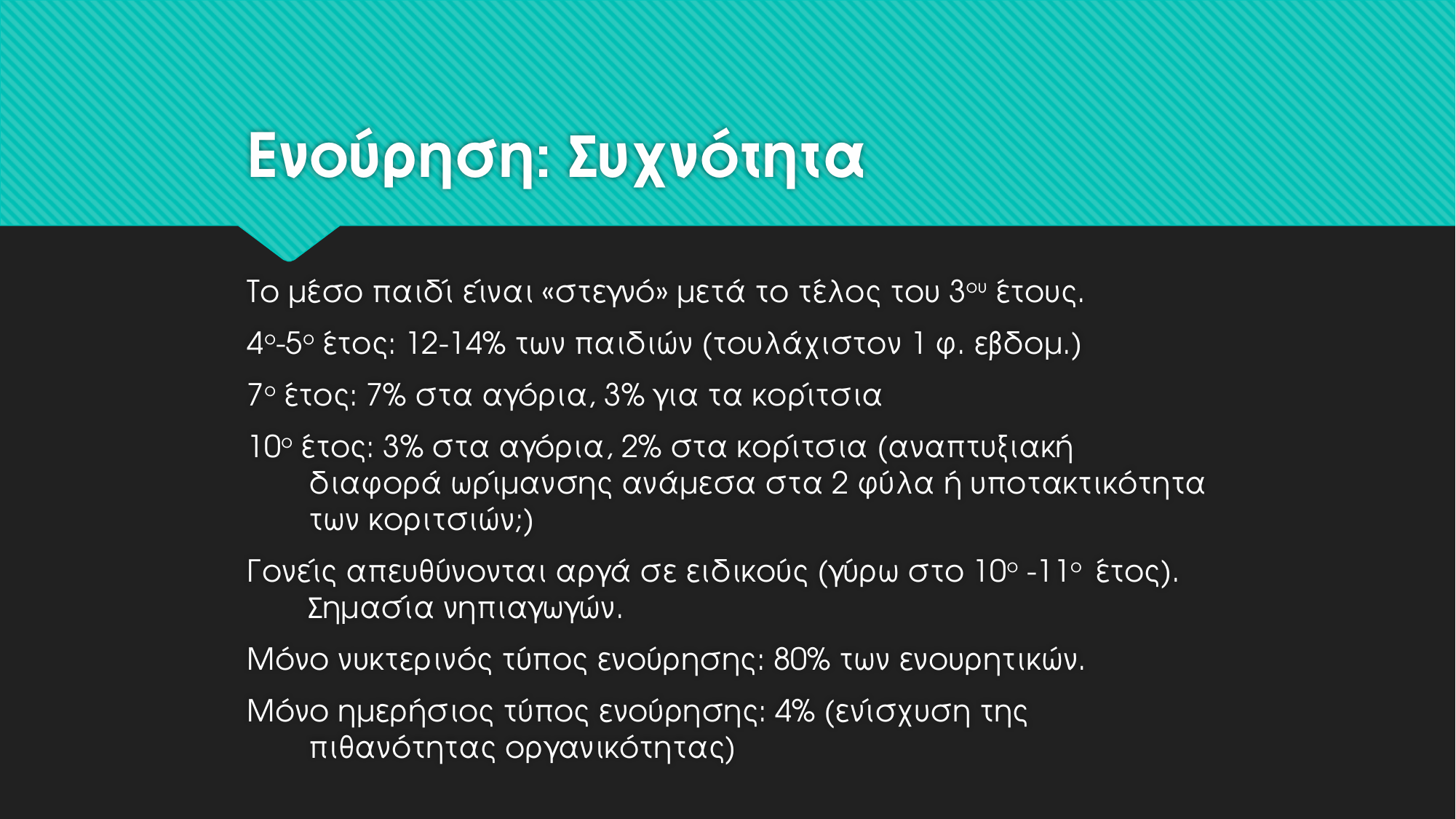

# Ενούρηση: Συχνότητα
Το μέσο παιδί είναι «στεγνό» μετά το τέλος του 3ου έτους.
4ο-5ο έτος: 12-14% των παιδιών (τουλάχιστον 1 φ. εβδομ.)
7ο έτος: 7% στα αγόρια, 3% για τα κορίτσια
10ο έτος: 3% στα αγόρια, 2% στα κορίτσια (αναπτυξιακή διαφορά ωρίμανσης ανάμεσα στα 2 φύλα ή υποτακτικότητα των κοριτσιών;)
Γονείς απευθύνονται αργά σε ειδικούς (γύρω στο 10ο -11ο  έτος). Σημασία νηπιαγωγών.
Μόνο νυκτερινός τύπος ενούρησης: 80% των ενουρητικών.
Μόνο ημερήσιος τύπος ενούρησης: 4% (ενίσχυση της πιθανότητας οργανικότητας)